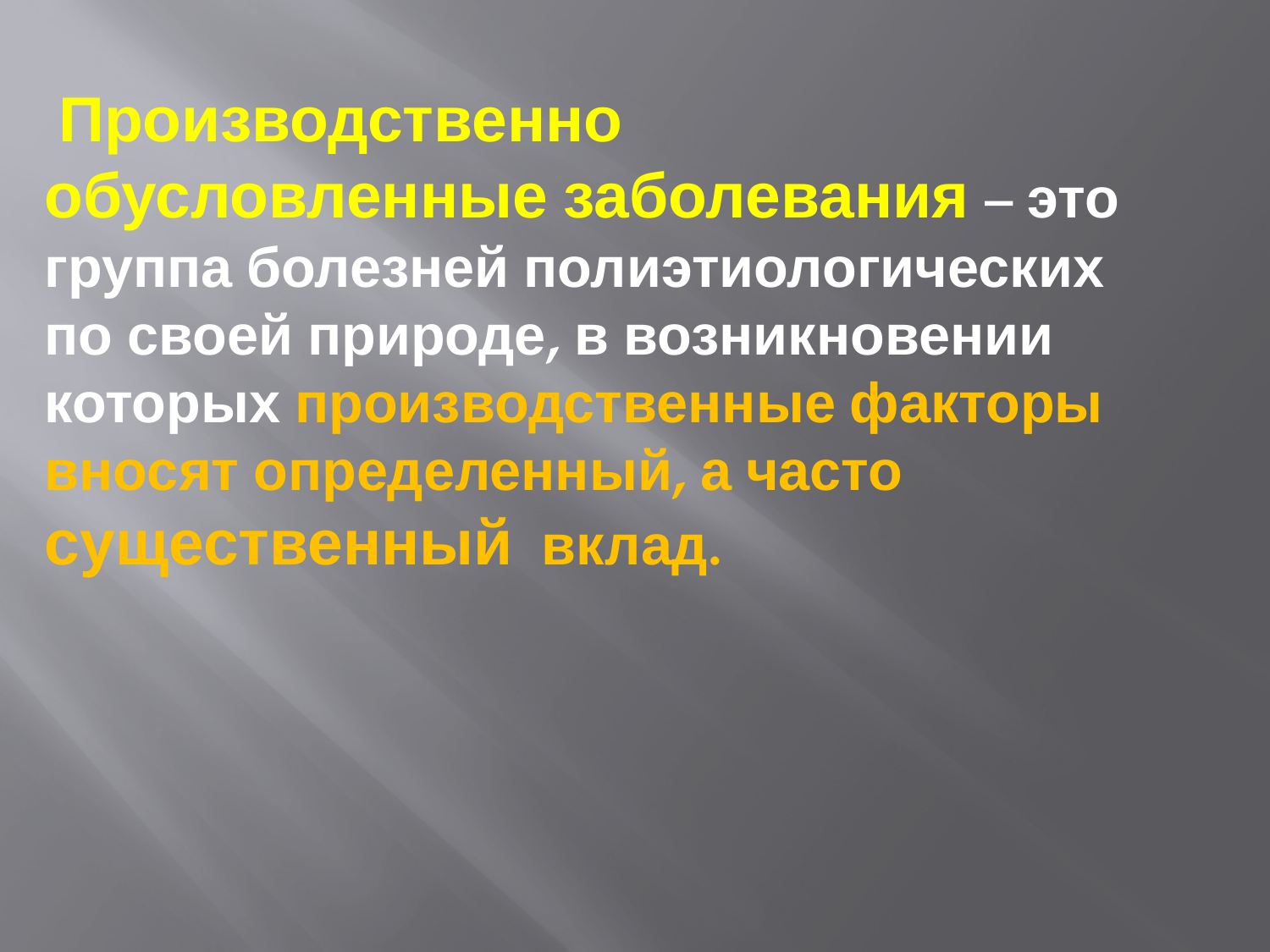

Производственно обусловленные заболевания – это группа болезней полиэтиологических по своей природе, в возникновении которых производственные факторы вносят определенный, а часто существенный  вклад.